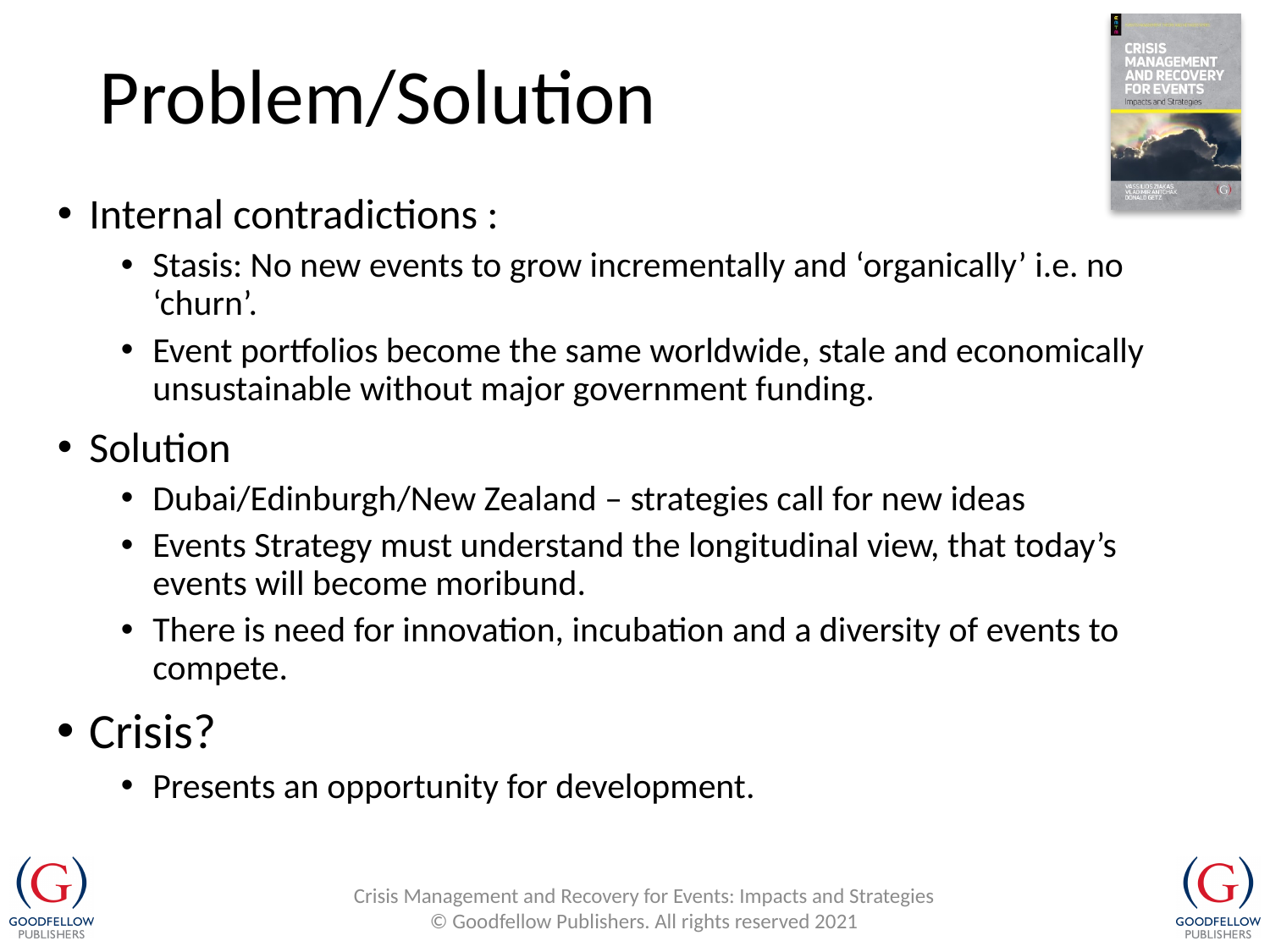

# Problem/Solution
Internal contradictions :
Stasis: No new events to grow incrementally and ‘organically’ i.e. no ‘churn’.
Event portfolios become the same worldwide, stale and economically unsustainable without major government funding.
Solution
Dubai/Edinburgh/New Zealand – strategies call for new ideas
Events Strategy must understand the longitudinal view, that today’s events will become moribund.
There is need for innovation, incubation and a diversity of events to compete.
Crisis?
Presents an opportunity for development.